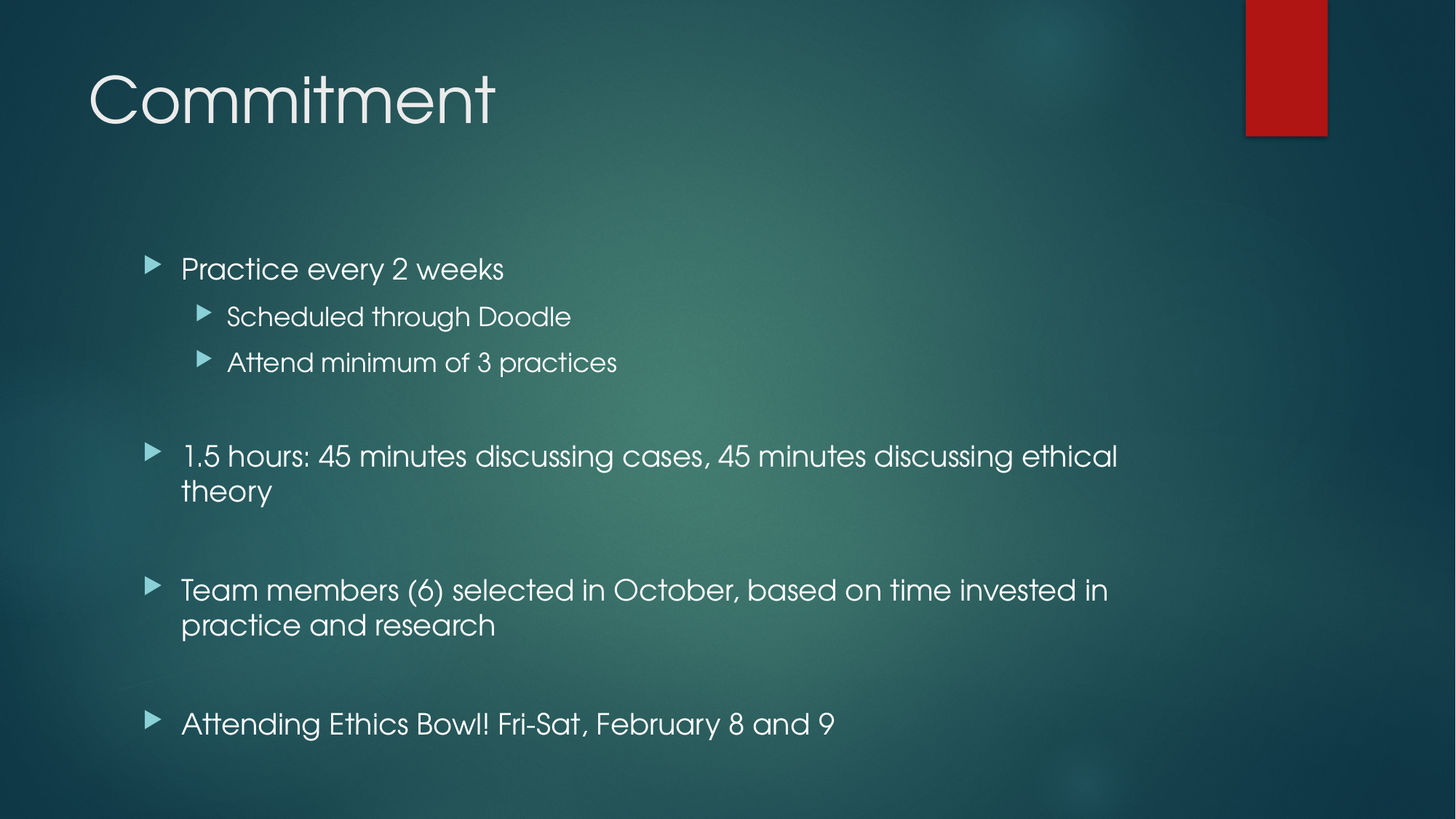

# Commitment
Practice every 2 weeks
Scheduled through Doodle
Attend minimum of 3 practices

1.5 hours: 45 minutes discussing cases, 45 minutes discussing ethical theory

Team members (6) selected in October, based on time invested in practice and research

Attending Ethics Bowl! Fri-Sat, February 8 and 9